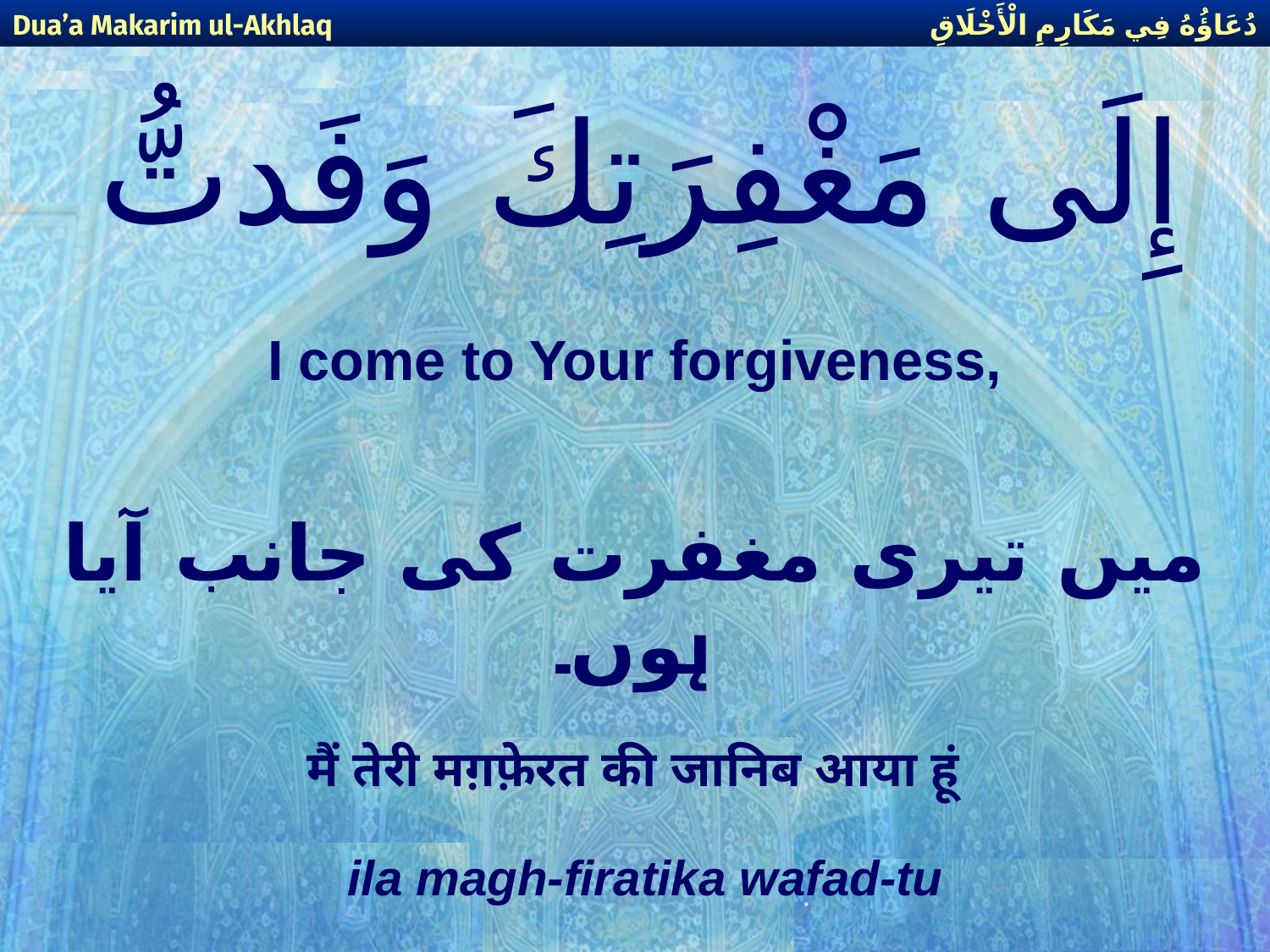

دُعَاؤُهُ فِي مَكَارِمِ الْأَخْلَاقِ
Dua’a Makarim ul-Akhlaq
# إِلَى مَغْفِرَتِكَ وَفَدتُّ
I come to Your forgiveness,
میں تیری مغفرت كی جانب آیا ہوں۔
मैं तेरी मग़फ़ेरत की जानिब आया हूं
ila magh-firatika wafad-tu